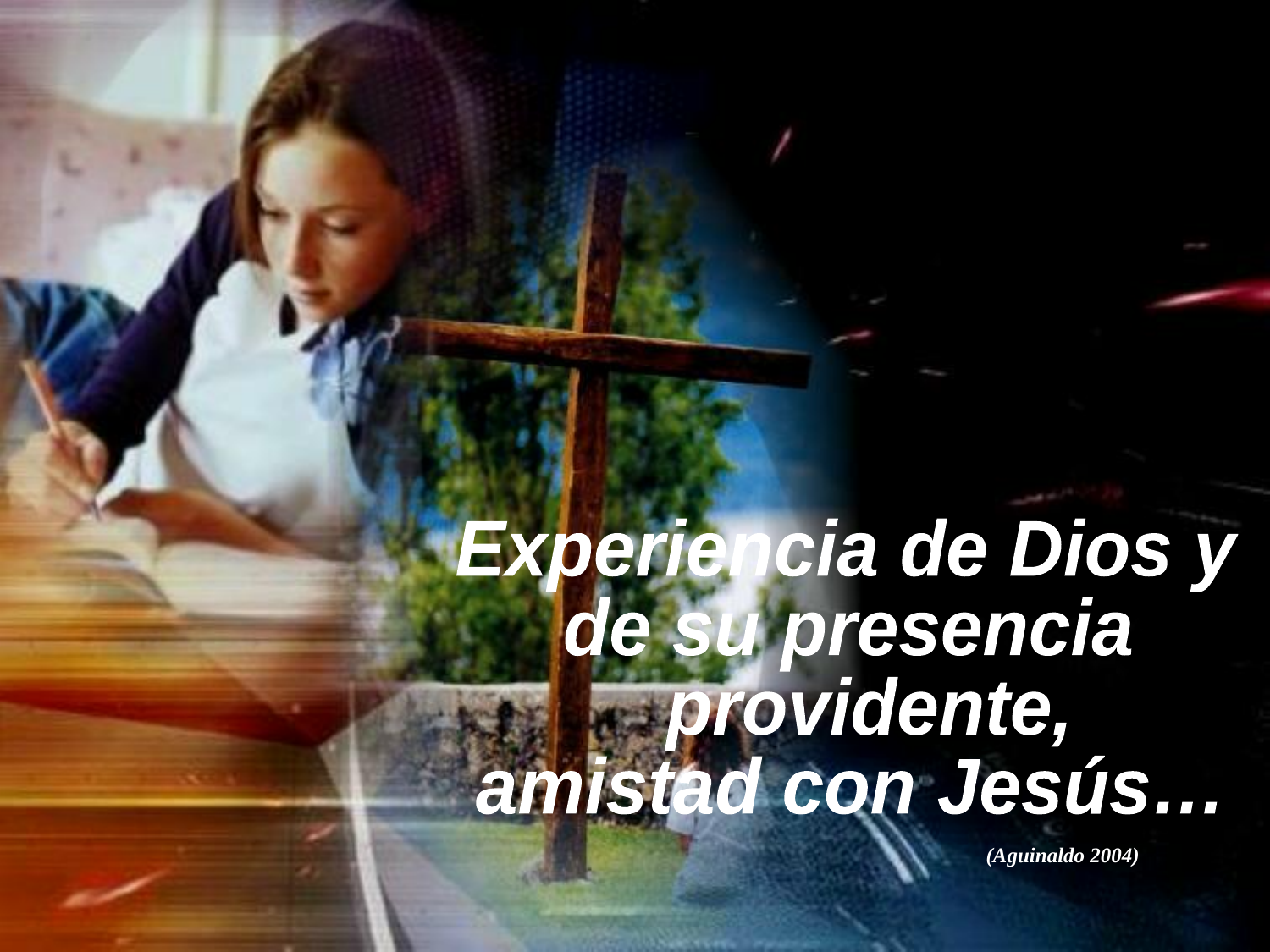

Experiencia de Dios y
de su presencia
 providente,
amistad con Jesús…
(Aguinaldo 2004)